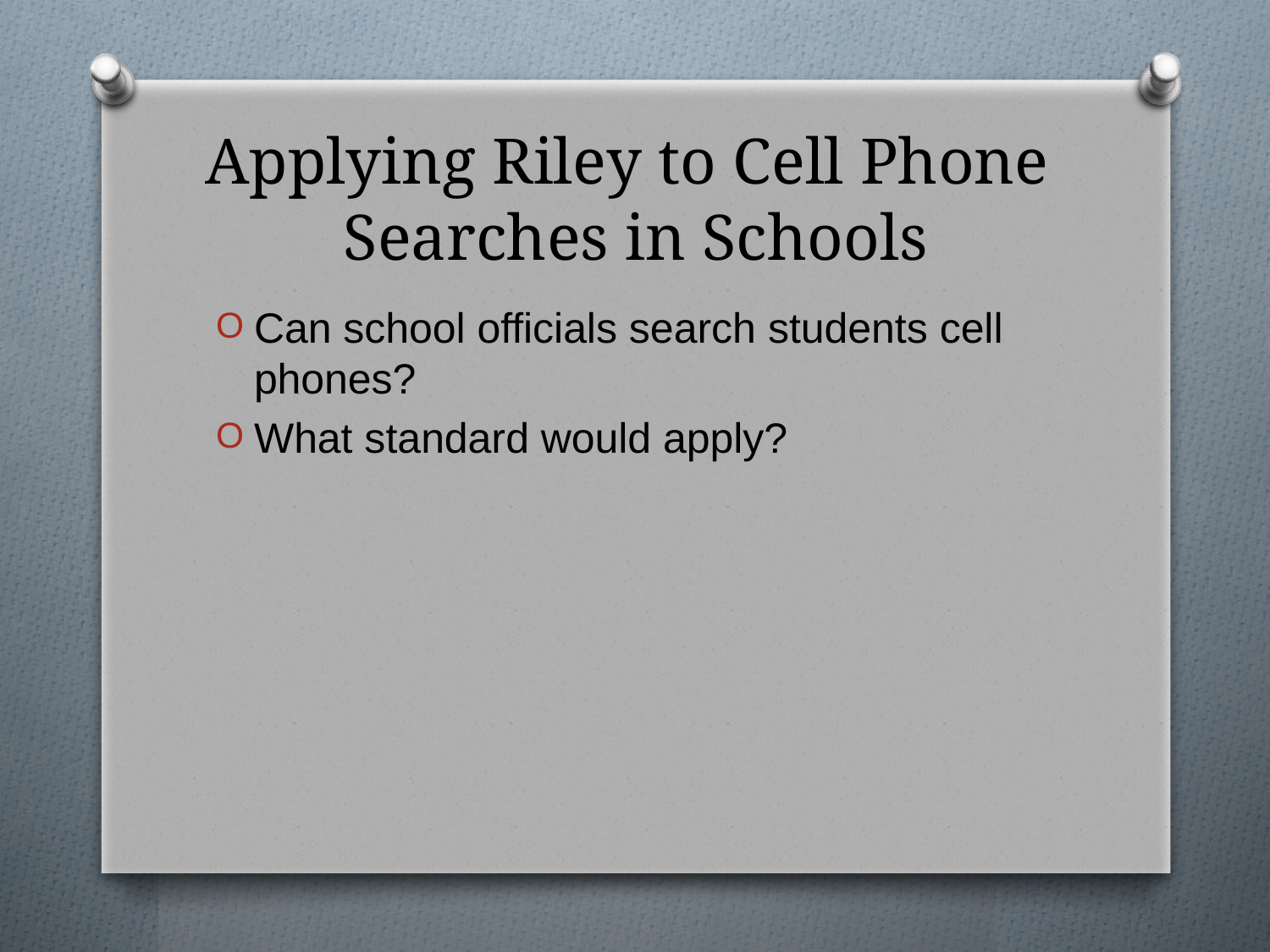

# Applying Riley to Cell Phone  Searches in Schools
Can school officials search students cell phones?
What standard would apply?